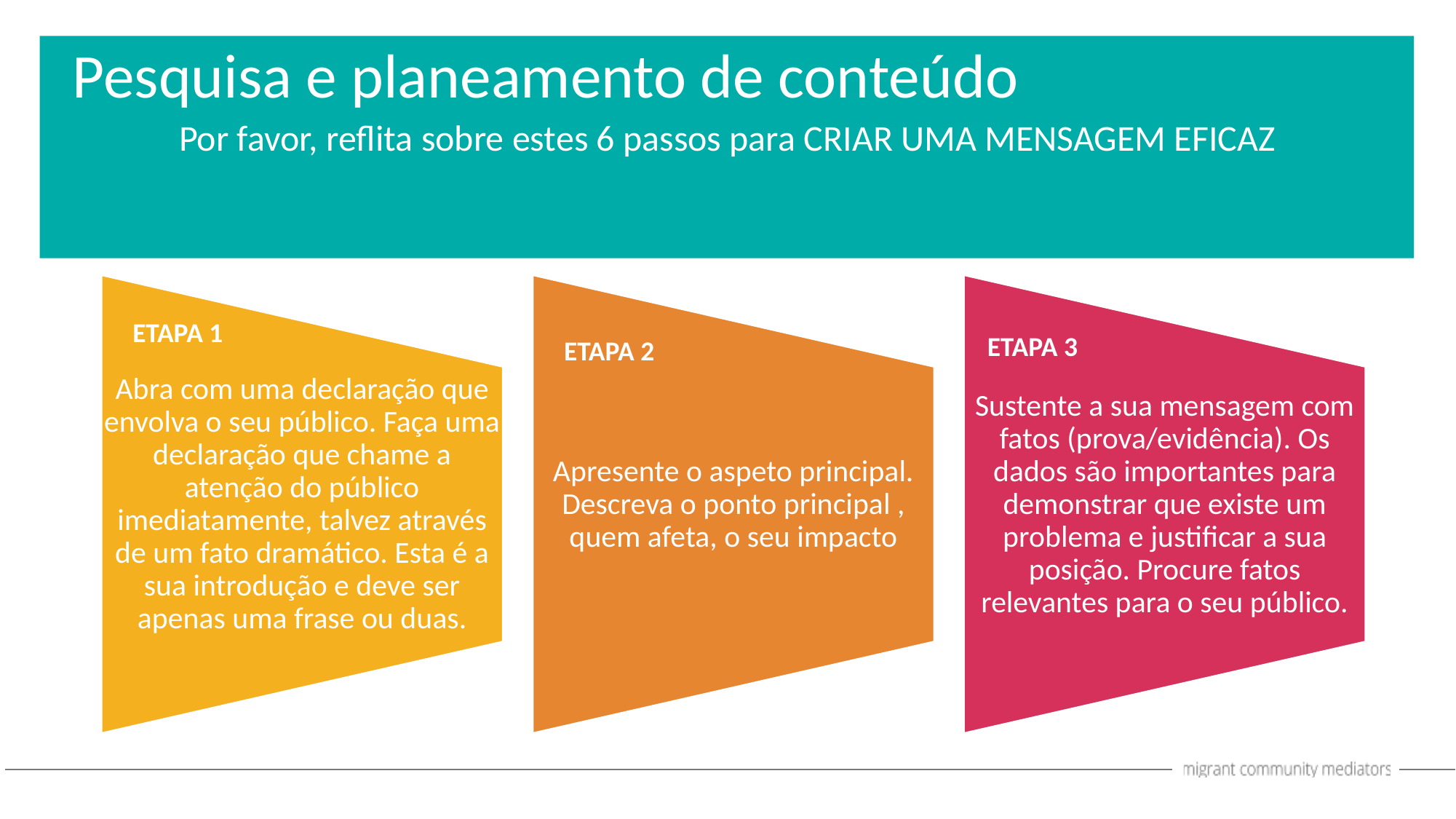

Pesquisa e planeamento de conteúdo
Por favor, reflita sobre estes 6 passos para CRIAR UMA MENSAGEM EFICAZ
Abra com uma declaração que envolva o seu público. Faça uma declaração que chame a atenção do público imediatamente, talvez através de um fato dramático. Esta é a sua introdução e deve ser apenas uma frase ou duas.
Apresente o aspeto principal. Descreva o ponto principal , quem afeta, o seu impacto
Sustente a sua mensagem com fatos (prova/evidência). Os dados são importantes para demonstrar que existe um problema e justificar a sua posição. Procure fatos relevantes para o seu público.
ETAPA 1
ETAPA 3
ETAPA 2